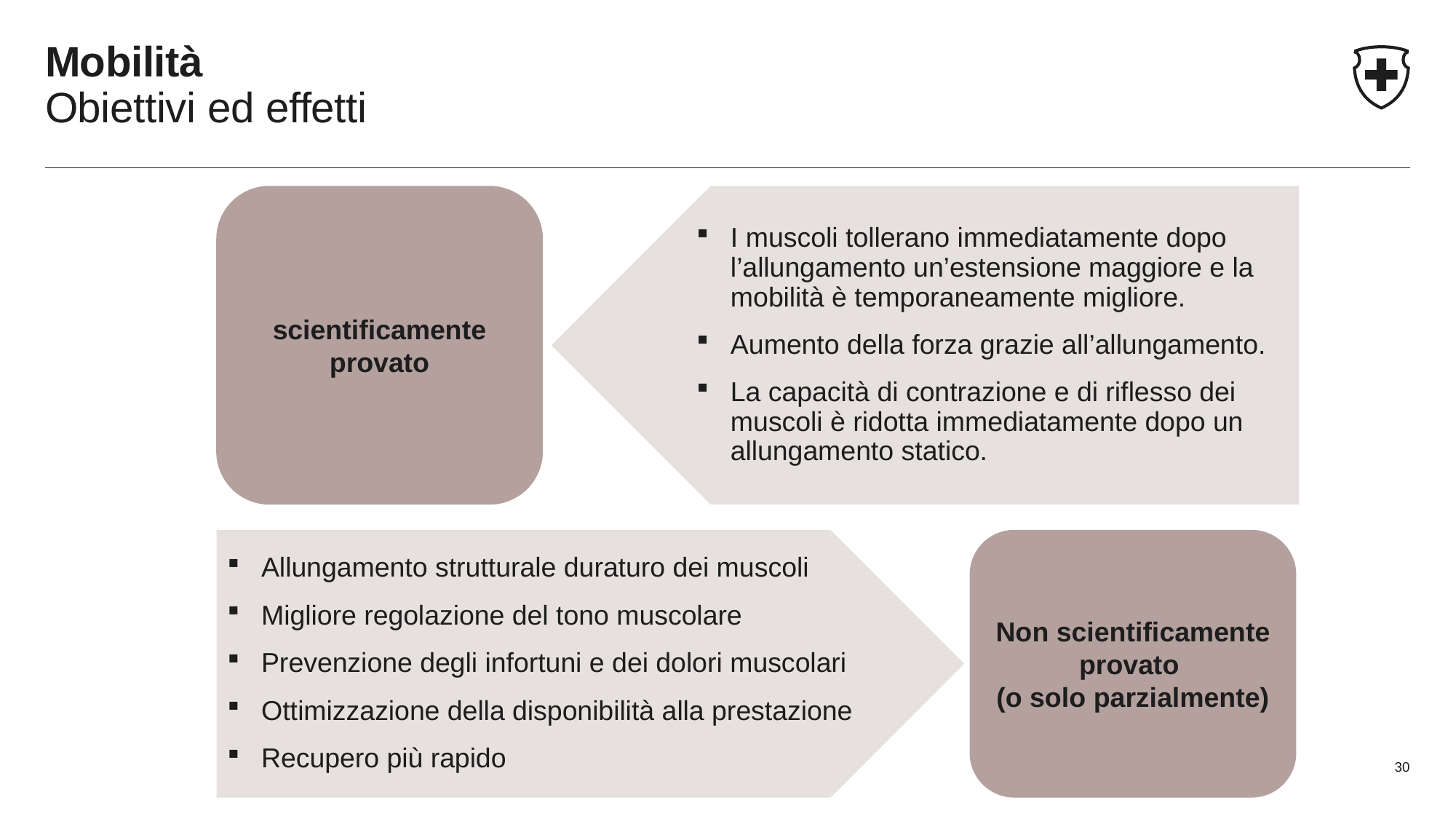

# Mobilità Obiettivi ed effetti
I muscoli tollerano immediatamente dopo l’allungamento un’estensione maggiore e la mobilità è temporaneamente migliore.
Aumento della forza grazie all’allungamento.
La capacità di contrazione e di riflesso dei muscoli è ridotta immediatamente dopo un allungamento statico.
scientificamente provato
Allungamento strutturale duraturo dei muscoli
Migliore regolazione del tono muscolare
Prevenzione degli infortuni e dei dolori muscolari
Ottimizzazione della disponibilità alla prestazione
Recupero più rapido
Non scientificamente provato
(o solo parzialmente)
30